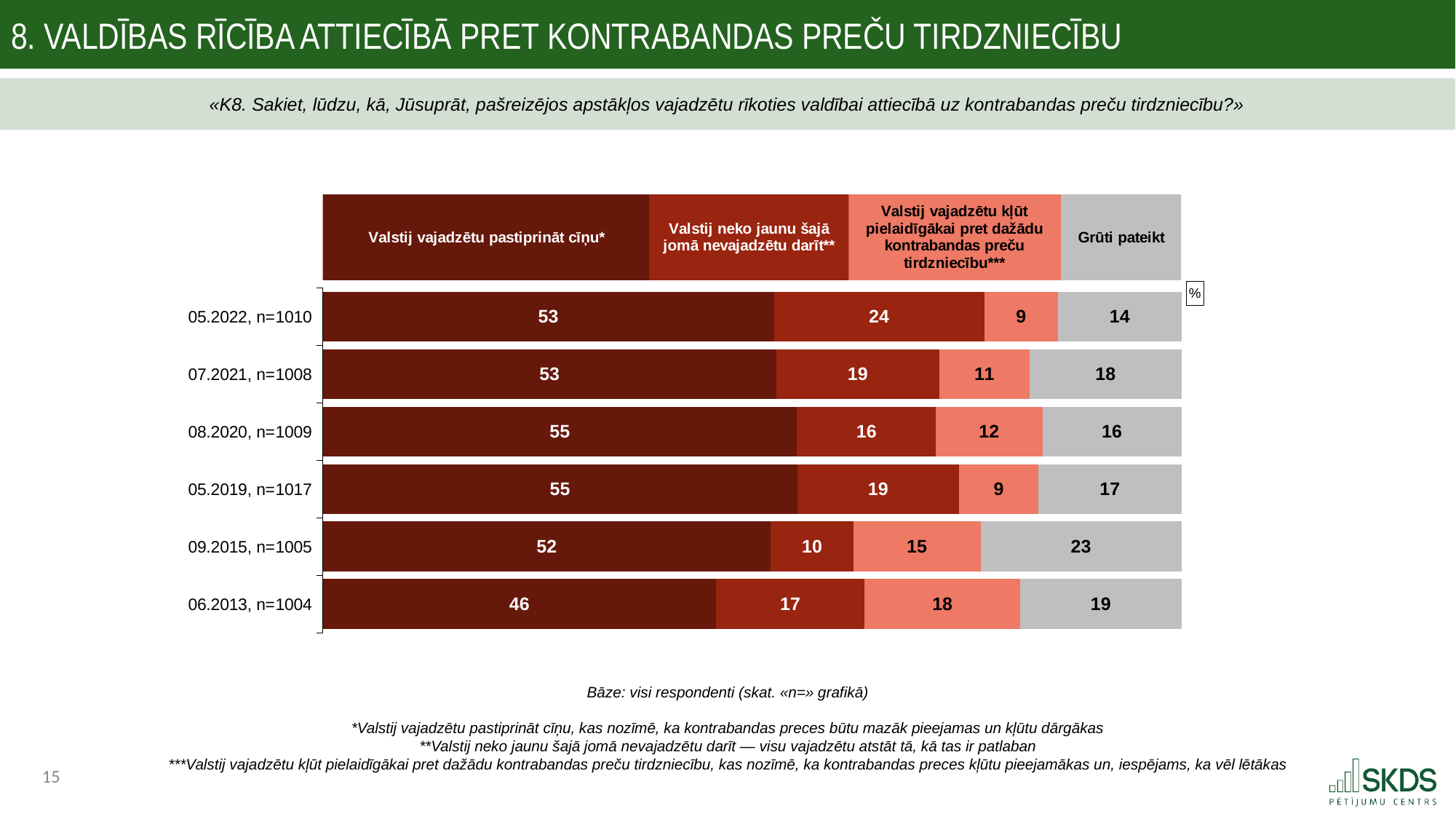

8. Valdības rīcība attiecībā pret kontrabandas preču tirdzniecību
«K8. Sakiet, lūdzu, kā, Jūsuprāt, pašreizējos apstākļos vajadzētu rīkoties valdībai attiecībā uz kontrabandas preču tirdzniecību?»

### Chart: %

| Category | Valstij vajadzētu pastiprināt cīņu pret dažādu kontrabandas preču tirdzniecību, kas nozīmē, ka kontrabandas preces būtu mazāk pieejamas un kļūtu dārgākas  | Valstij neko jaunu šajā jomā nevajadzētu darīt — visu vajadzētu atstāt tā, kā tas ir patlaban | Valstij vajadzētu kļūt pielaidīgākai pret dažādu kontrabandas preču tirdzniecību, kas nozīmē, ka kontrabandas preces kļūtu pieejamākas un, iespējams, ka vēl lētākas | Grūti pateikt |
|---|---|---|---|---|
| 05.2022, n=1010 | 52.557881311380115 | 24.47049836700348 | 8.634329186628555 | 14.337291134987932 |
| 07.2021, n=1008 | 52.81445851787625 | 19.002562261618124 | 10.540511164751788 | 17.642468055754176 |
| 08.2020, n=1009 | 55.235245361517045 | 16.175672327146852 | 12.410503199162076 | 16.178579112173832 |
| 05.2019, n=1017 | 55.26054897937237 | 18.848676971289425 | 9.258712149736708 | 16.63206189960139 |
| 09.2015, n=1005 | 52.18804438840986 | 9.599972718967301 | 14.838443221414702 | 23.373539671208402 |
| 06.2013, n=1004 | 45.81483496802445 | 17.279168913835665 | 18.151157396159785 | 18.754838721979766 |
Bāze: visi respondenti (skat. «n=» grafikā)

*Valstij vajadzētu pastiprināt cīņu, kas nozīmē, ka kontrabandas preces būtu mazāk pieejamas un kļūtu dārgākas
**Valstij neko jaunu šajā jomā nevajadzētu darīt — visu vajadzētu atstāt tā, kā tas ir patlaban
***Valstij vajadzētu kļūt pielaidīgākai pret dažādu kontrabandas preču tirdzniecību, kas nozīmē, ka kontrabandas preces kļūtu pieejamākas un, iespējams, ka vēl lētākas